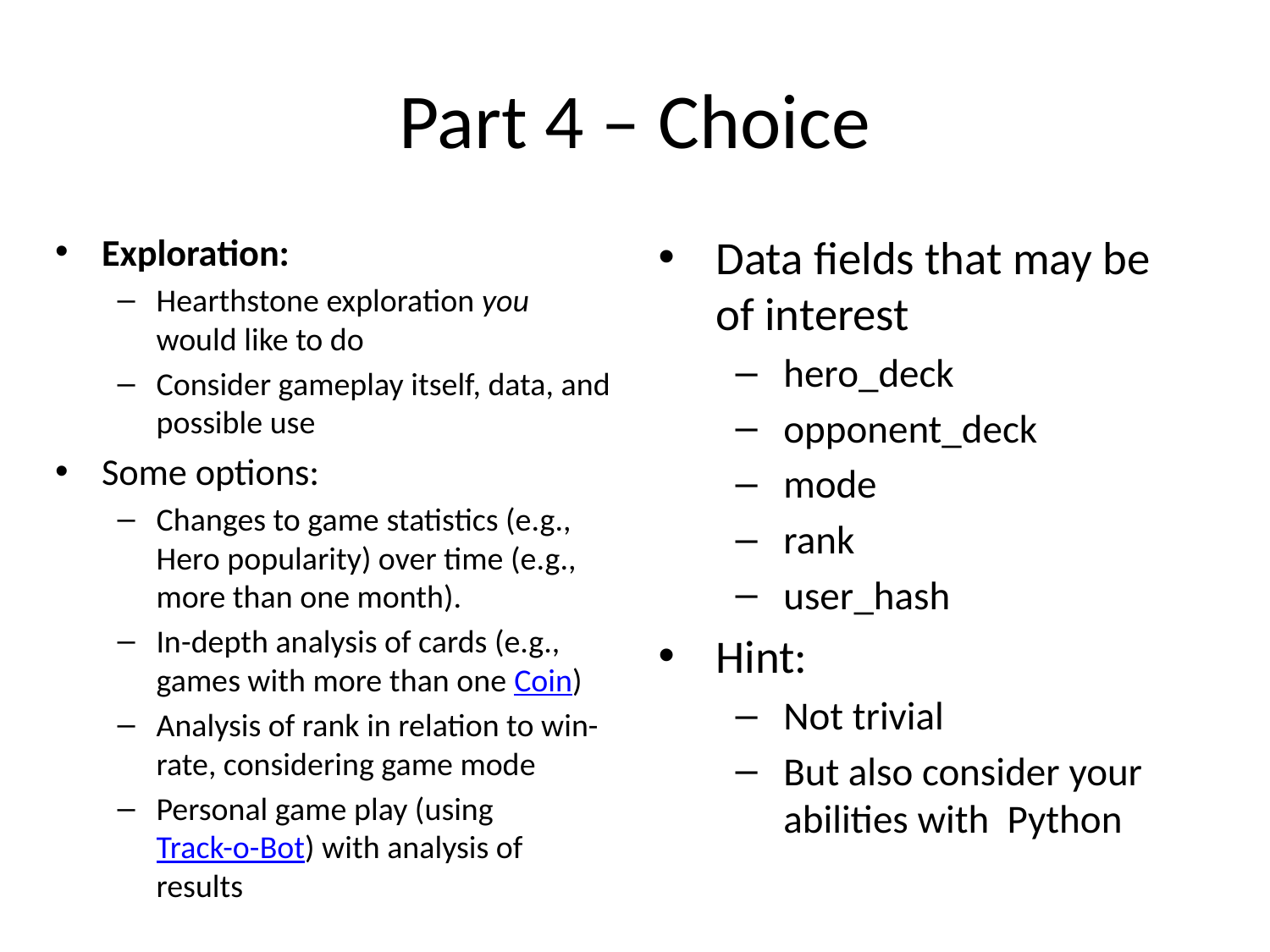

# Part 4 – Choice
Exploration:
Hearthstone exploration you would like to do
Consider gameplay itself, data, and possible use
Some options:
Changes to game statistics (e.g., Hero popularity) over time (e.g., more than one month).
In-depth analysis of cards (e.g., games with more than one Coin)
Analysis of rank in relation to win-rate, considering game mode
Personal game play (using Track-o-Bot) with analysis of results

Data fields that may be of interest
hero_deck
opponent_deck
mode
rank
user_hash
Hint:
Not trivial
But also consider your abilities with  Python